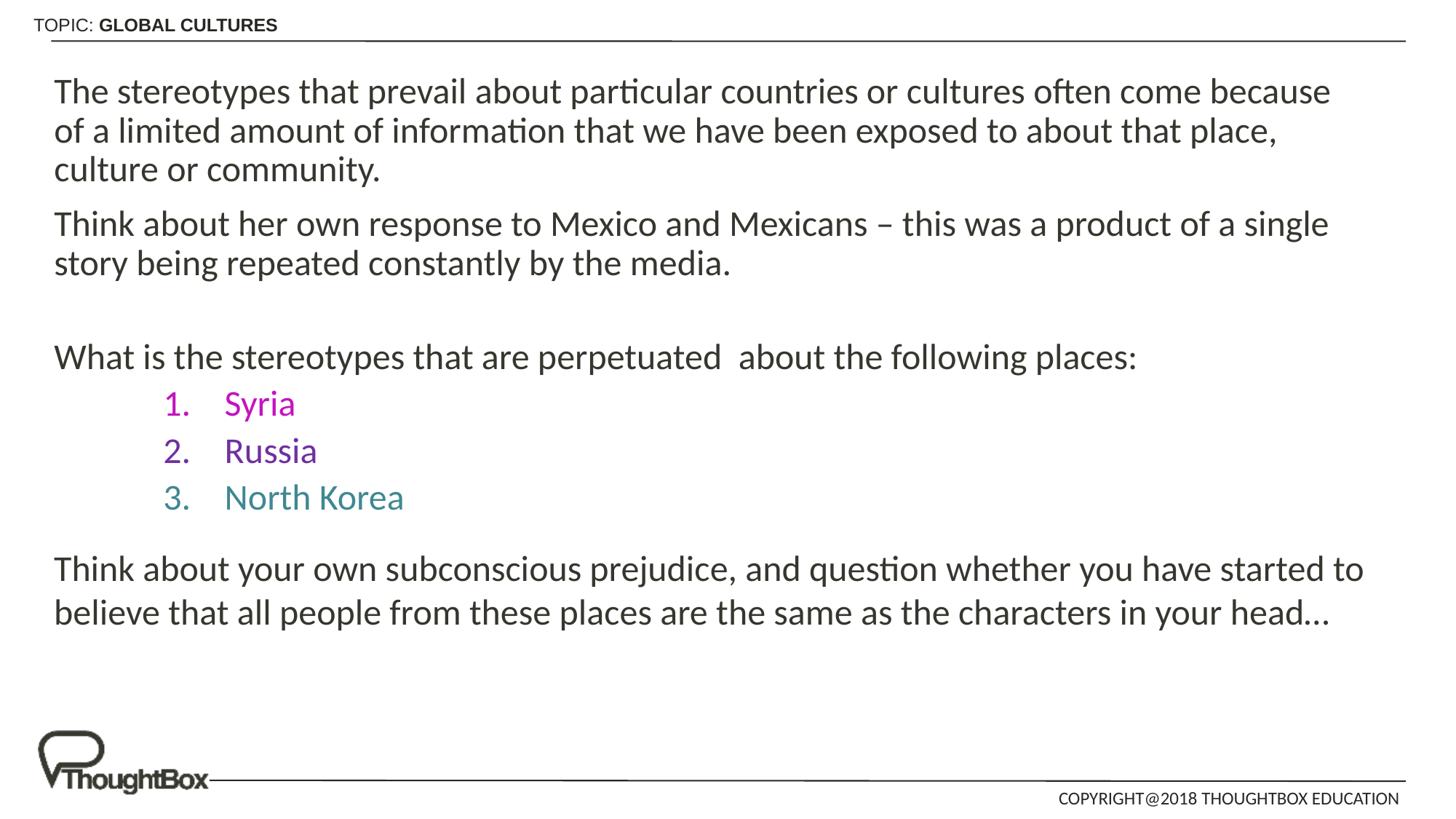

The stereotypes that prevail about particular countries or cultures often come because of a limited amount of information that we have been exposed to about that place, culture or community.
Think about her own response to Mexico and Mexicans – this was a product of a single story being repeated constantly by the media.
What is the stereotypes that are perpetuated  about the following places:
Syria
Russia
North Korea
Think about your own subconscious prejudice, and question whether you have started to believe that all people from these places are the same as the characters in your head…